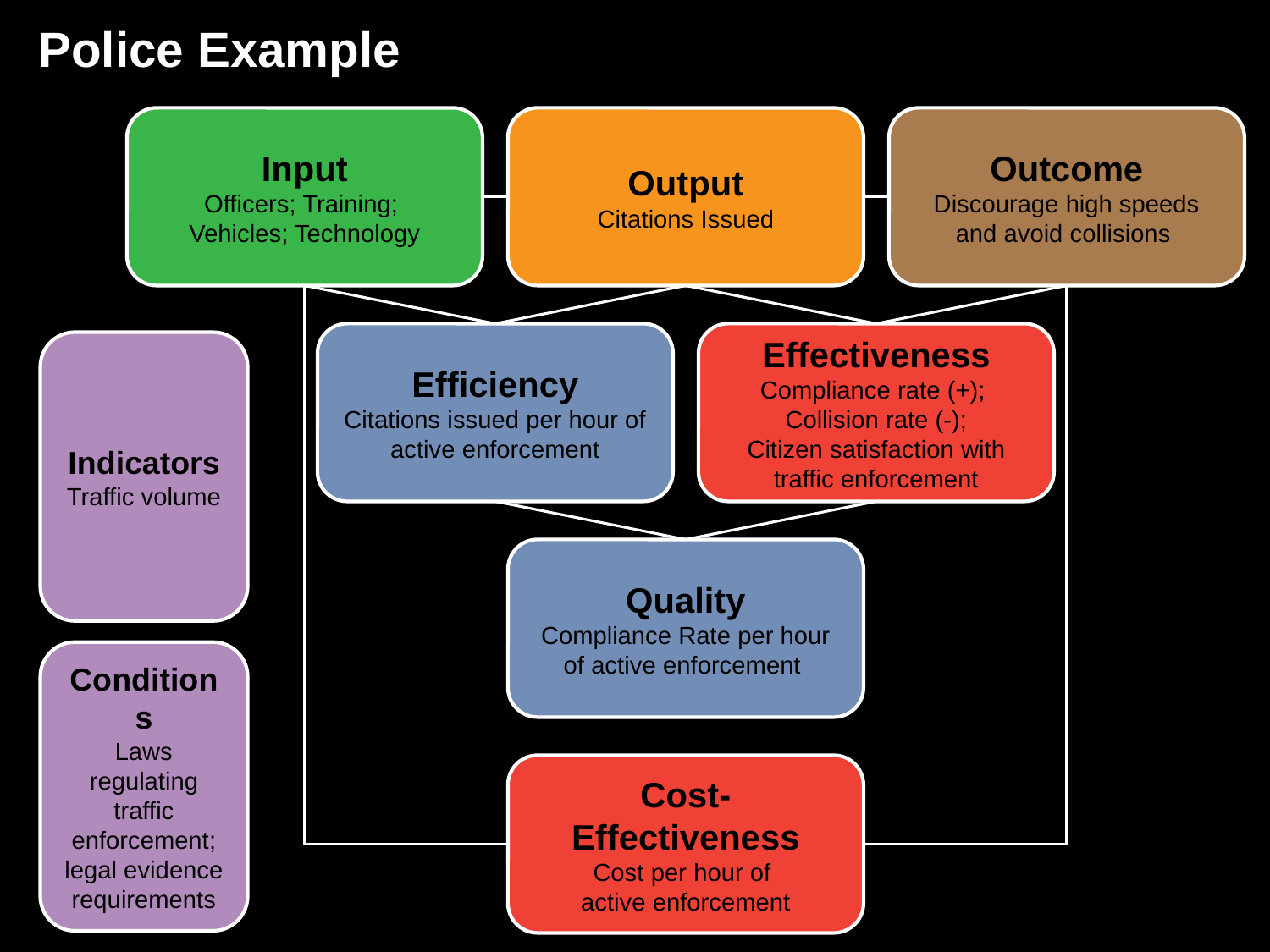

Police Example
Input
Officers; Training;
Vehicles; Technology
Output
Citations Issued
Outcome
Discourage high speeds and avoid collisions
Efficiency
Citations issued per hour of active enforcement
Effectiveness
Compliance rate (+);
Collision rate (-);
Citizen satisfaction with traffic enforcement
Indicators
Traffic volume
Quality
Compliance Rate per hour of active enforcement
Conditions
Laws regulating traffic enforcement; legal evidence requirements
Cost-Effectiveness
Cost per hour of
active enforcement